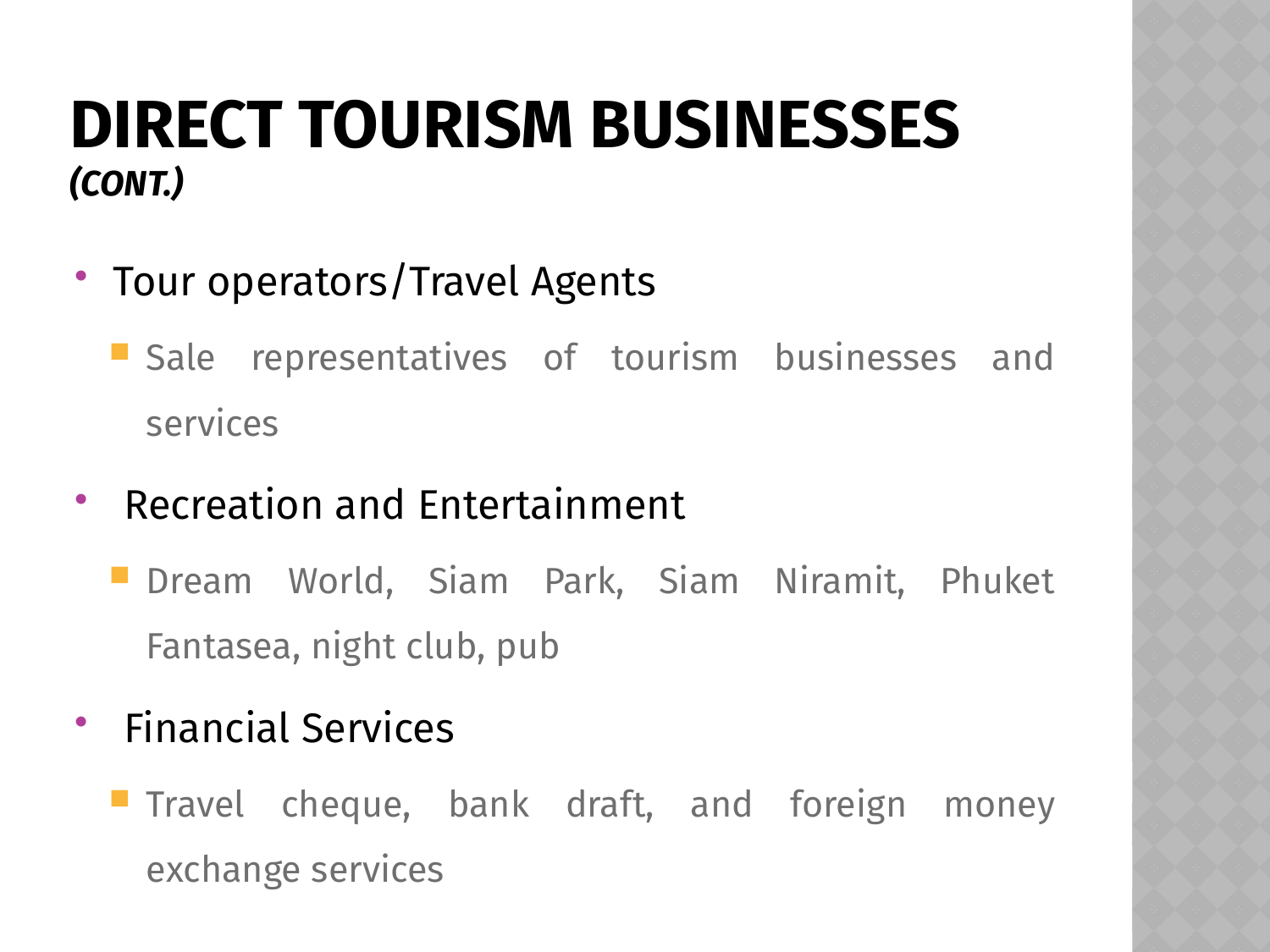

# Direct Tourism Businesses (cont.)
Tour operators/Travel Agents
Sale representatives of tourism businesses and services
 Recreation and Entertainment
Dream World, Siam Park, Siam Niramit, Phuket Fantasea, night club, pub
 Financial Services
Travel cheque, bank draft, and foreign money exchange services